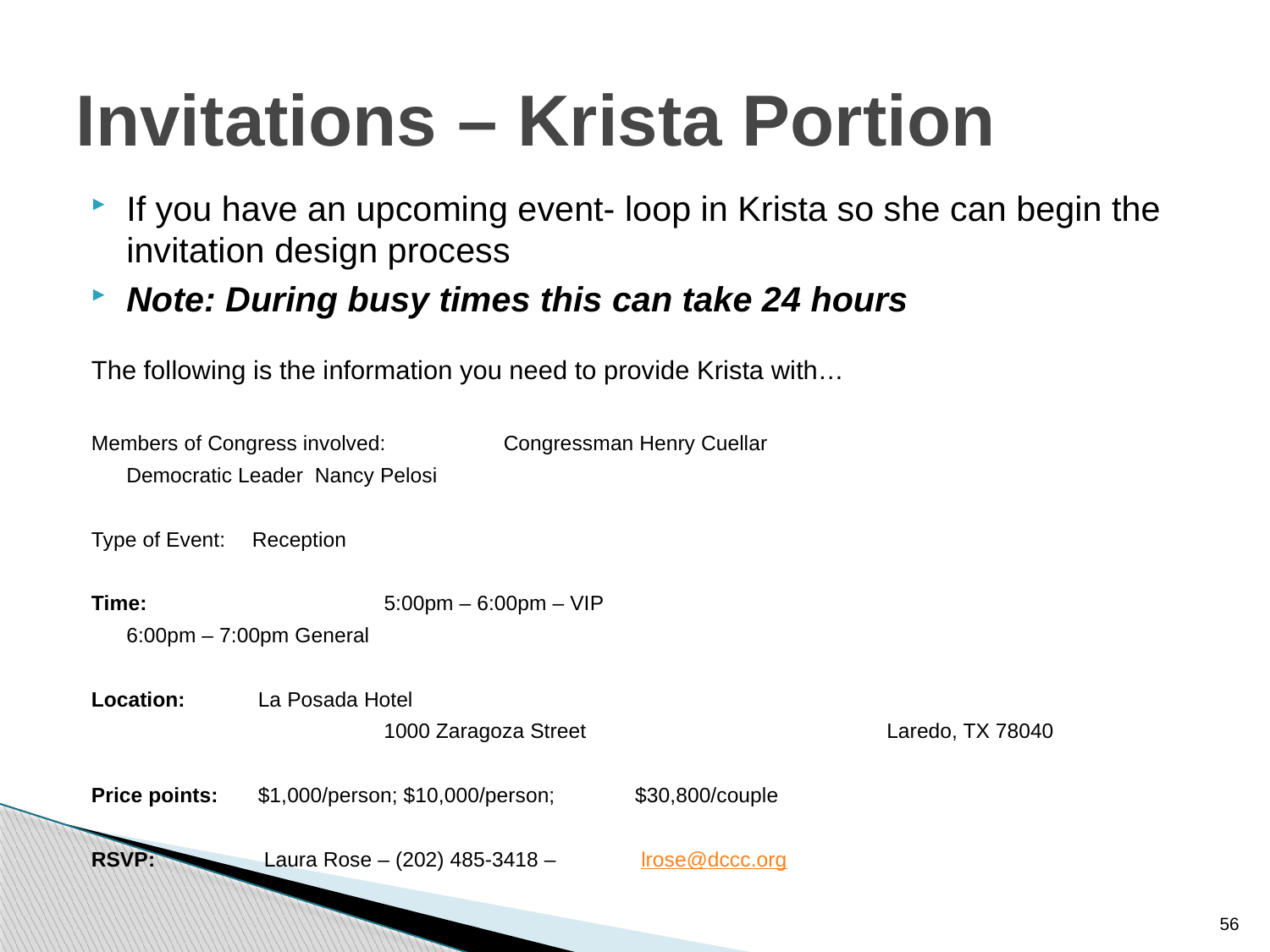

# Invitations – Krista Portion
If you have an upcoming event- loop in Krista so she can begin the invitation design process
Note: During busy times this can take 24 hours

The following is the information you need to provide Krista with…

Members of Congress involved:			Congressman Henry Cuellar
						Democratic Leader  Nancy Pelosi

Type of Event:				Reception

Time:                  				 5:00pm – 6:00pm – VIP
						6:00pm – 7:00pm General

Location:          				 La Posada Hotel
                             				 1000 Zaragoza Street            				  			 Laredo, TX 78040

Price points:  				 $1,000/person; $10,000/person; 							 $30,800/couple

RSVP:               				  Laura Rose – (202) 485-3418 – 							  lrose@dccc.org

56